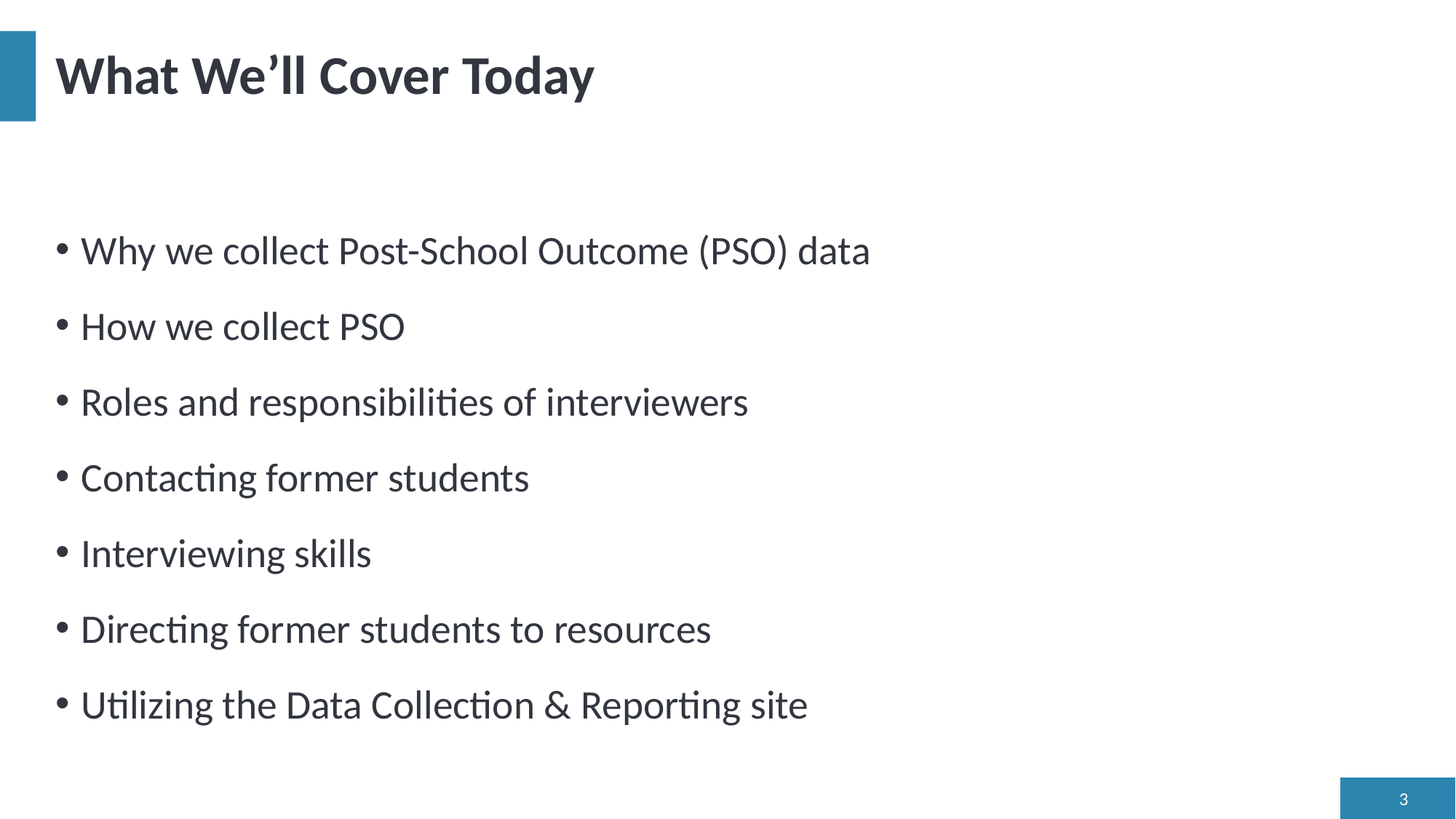

# What We’ll Cover Today
Why we collect Post-School Outcome (PSO) data
How we collect PSO
Roles and responsibilities of interviewers
Contacting former students
Interviewing skills
Directing former students to resources
Utilizing the Data Collection & Reporting site

3